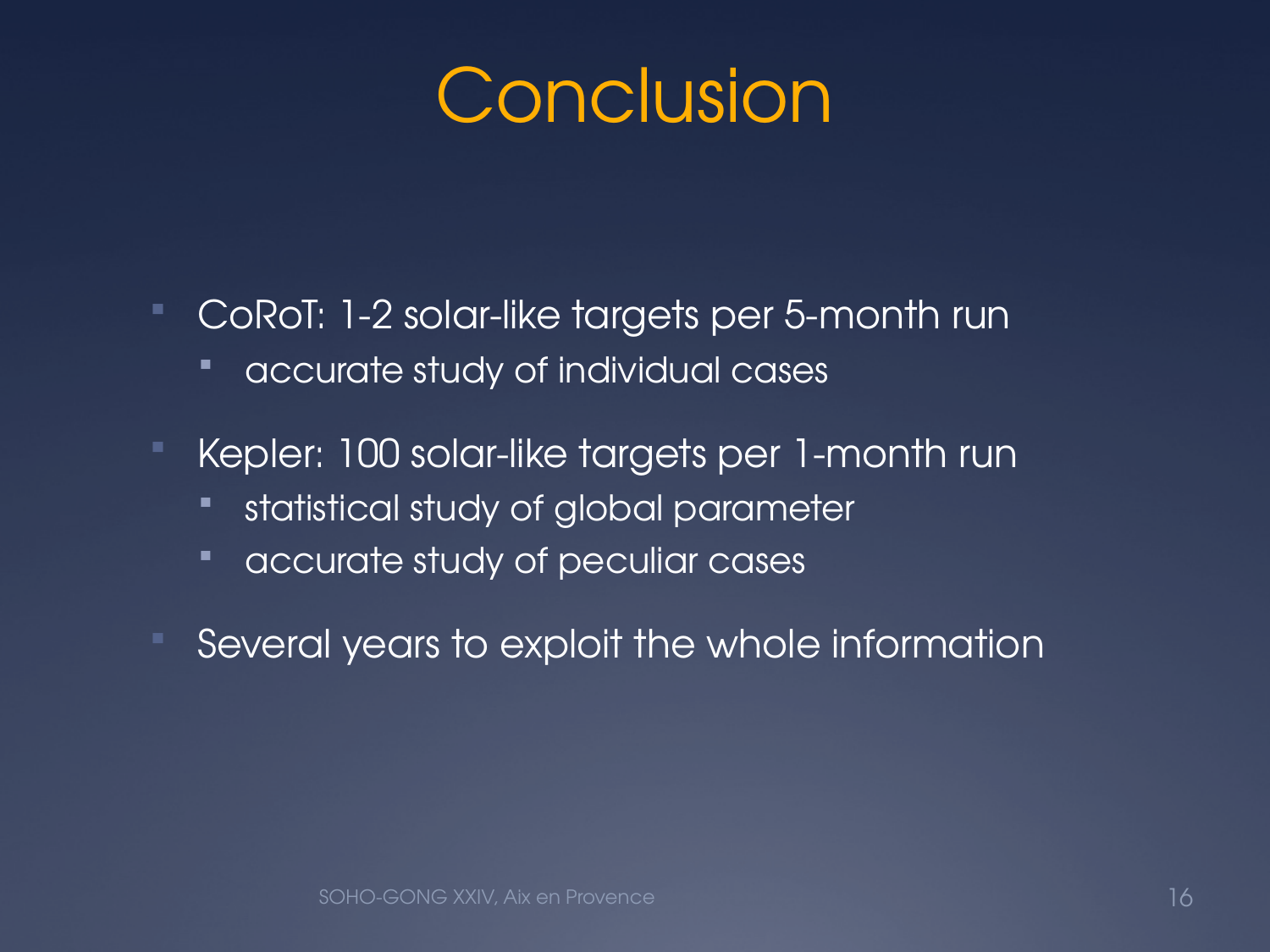

# Conclusion
CoRoT: 1-2 solar-like targets per 5-month run
accurate study of individual cases
Kepler: 100 solar-like targets per 1-month run
statistical study of global parameter
accurate study of peculiar cases
Several years to exploit the whole information
SOHO-GONG XXIV, Aix en Provence
16